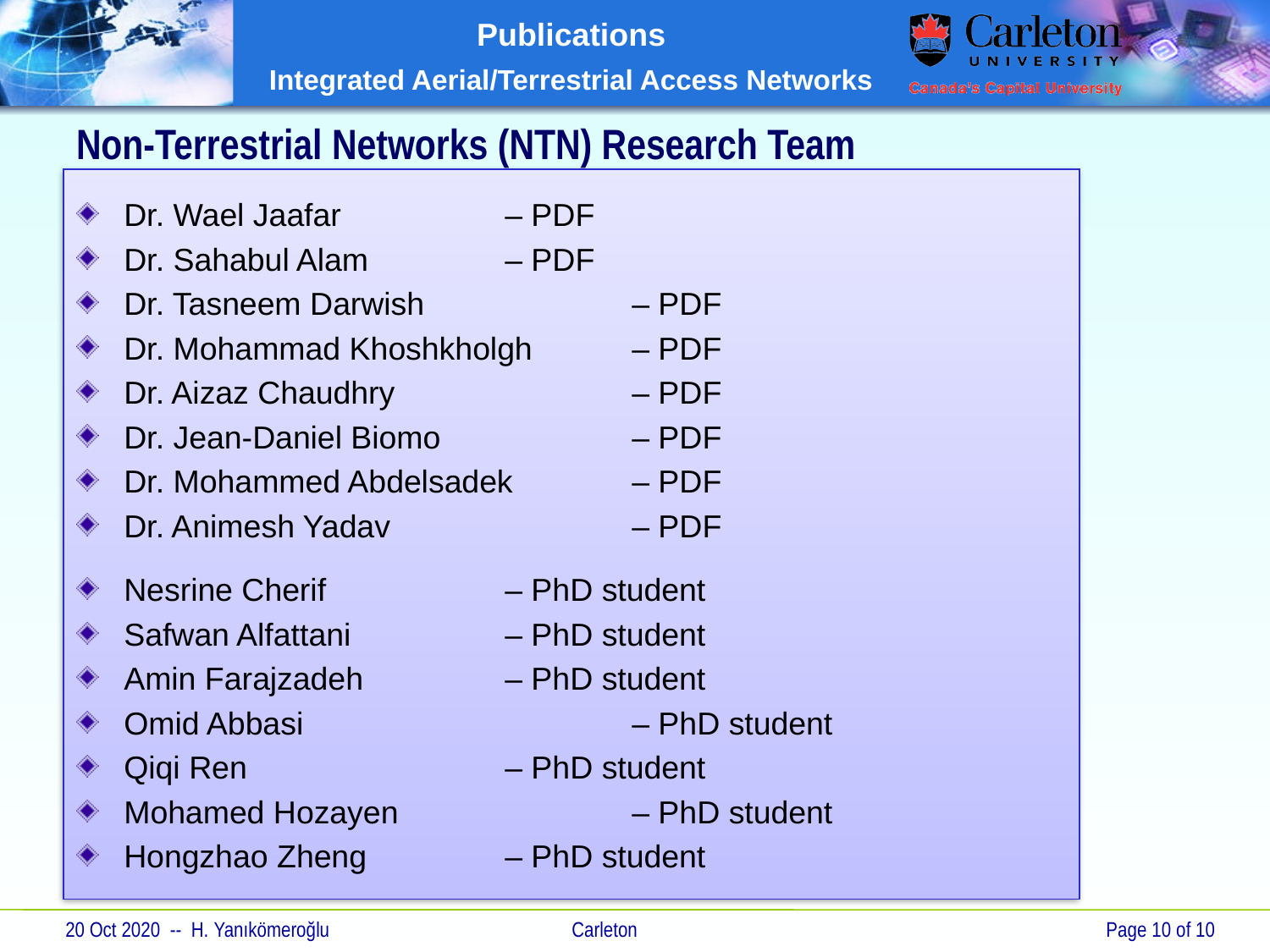

Non-Terrestrial Networks (NTN) Research Team

Dr. Wael Jaafar		– PDF
Dr. Sahabul Alam		– PDF
Dr. Tasneem Darwish		– PDF
Dr. Mohammad Khoshkholgh	– PDF
Dr. Aizaz Chaudhry		– PDF
Dr. Jean-Daniel Biomo		– PDF
Dr. Mohammed Abdelsadek	– PDF
Dr. Animesh Yadav		– PDF

Nesrine Cherif 	 	– PhD student
Safwan Alfattani		– PhD student
Amin Farajzadeh		– PhD student
Omid Abbasi			– PhD student
Qiqi Ren			– PhD student
Mohamed Hozayen		– PhD student
Hongzhao Zheng		– PhD student